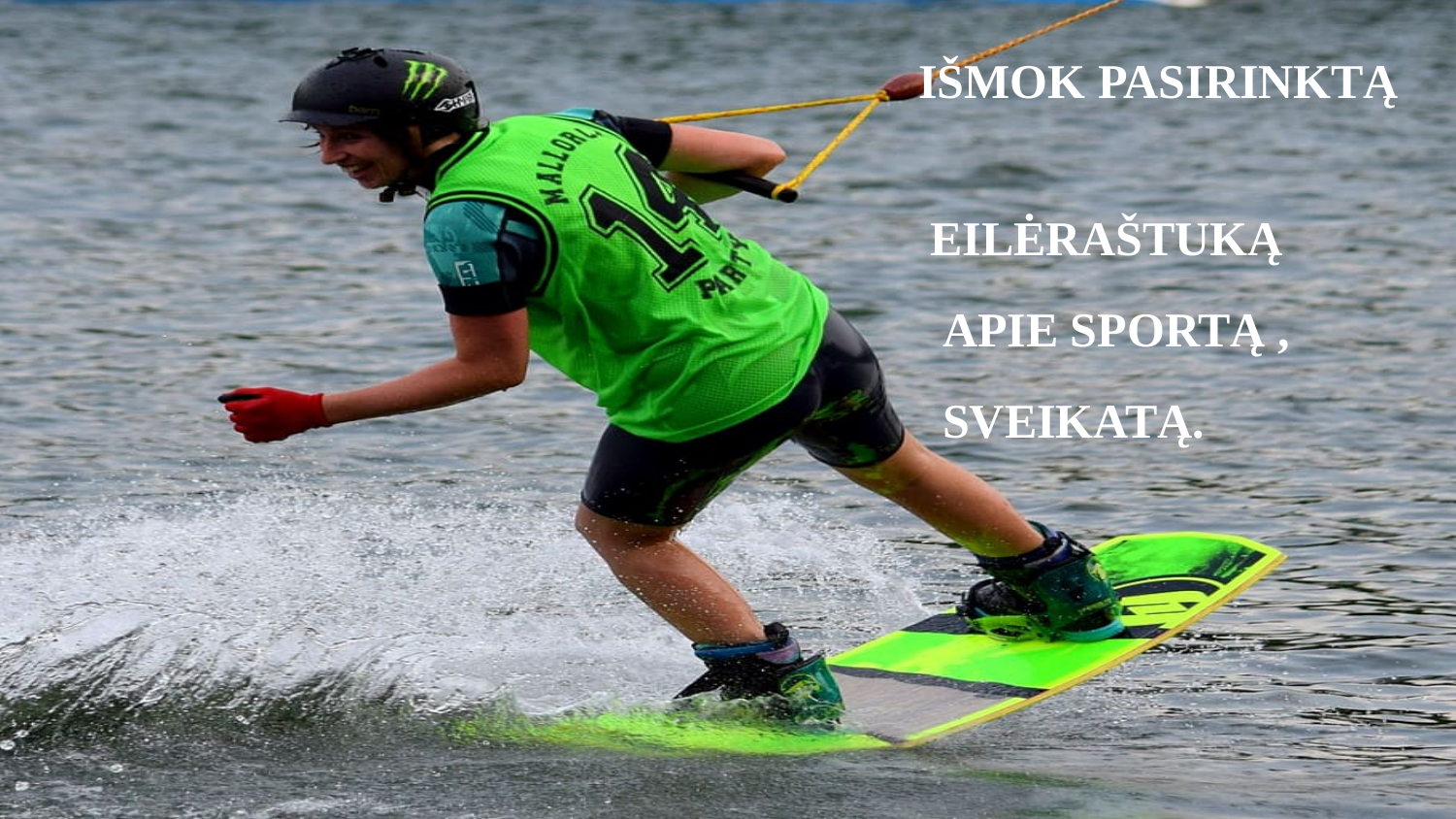

# IŠMOK PASIRINKTĄ
      EILĖRAŠTUKĄ
       APIE SPORTĄ ,
       SVEIKATĄ.